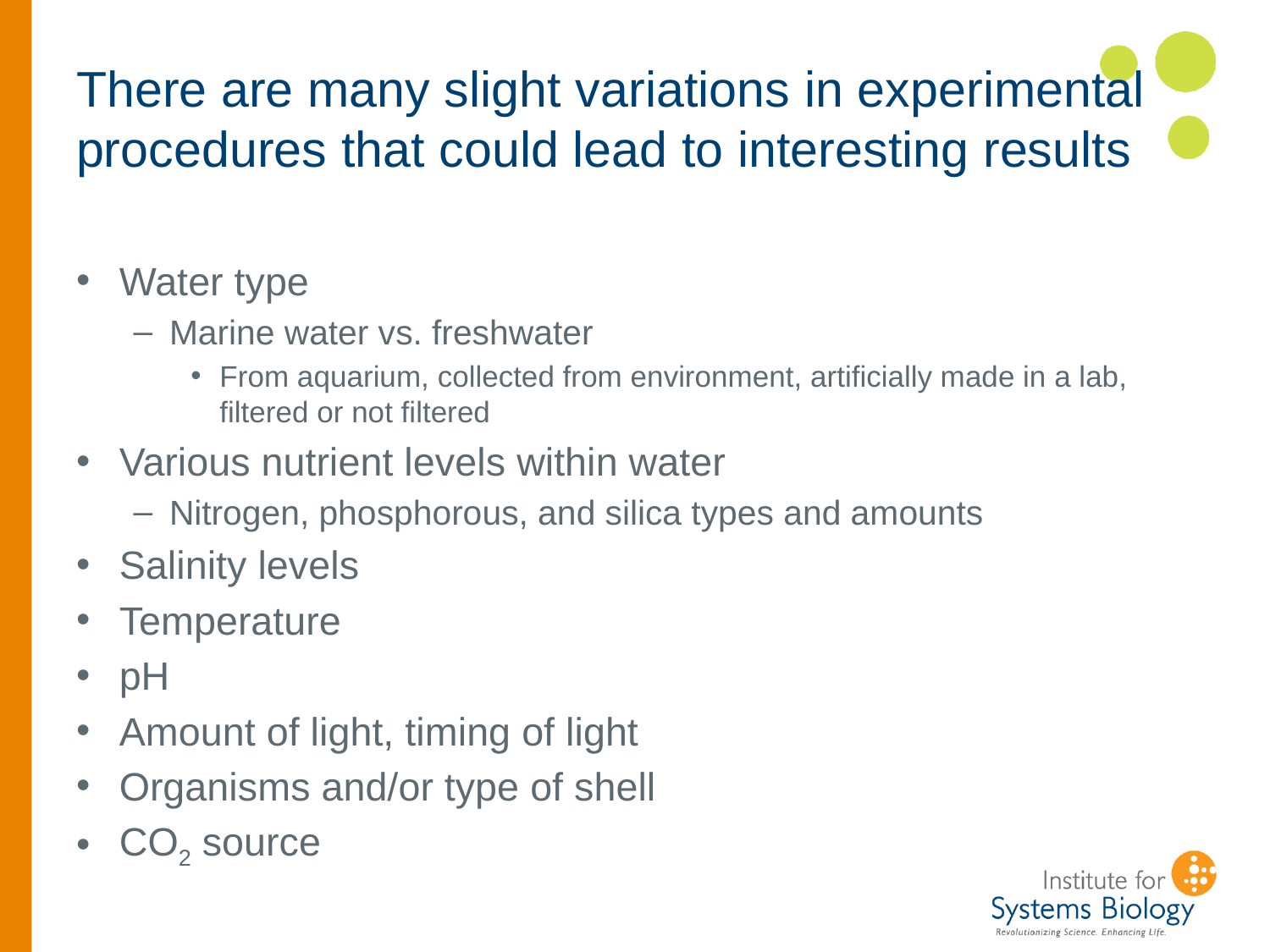

# There are many slight variations in experimental procedures that could lead to interesting results
Water type
Marine water vs. freshwater
From aquarium, collected from environment, artificially made in a lab, filtered or not filtered
Various nutrient levels within water
Nitrogen, phosphorous, and silica types and amounts
Salinity levels
Temperature
pH
Amount of light, timing of light
Organisms and/or type of shell
CO2 source